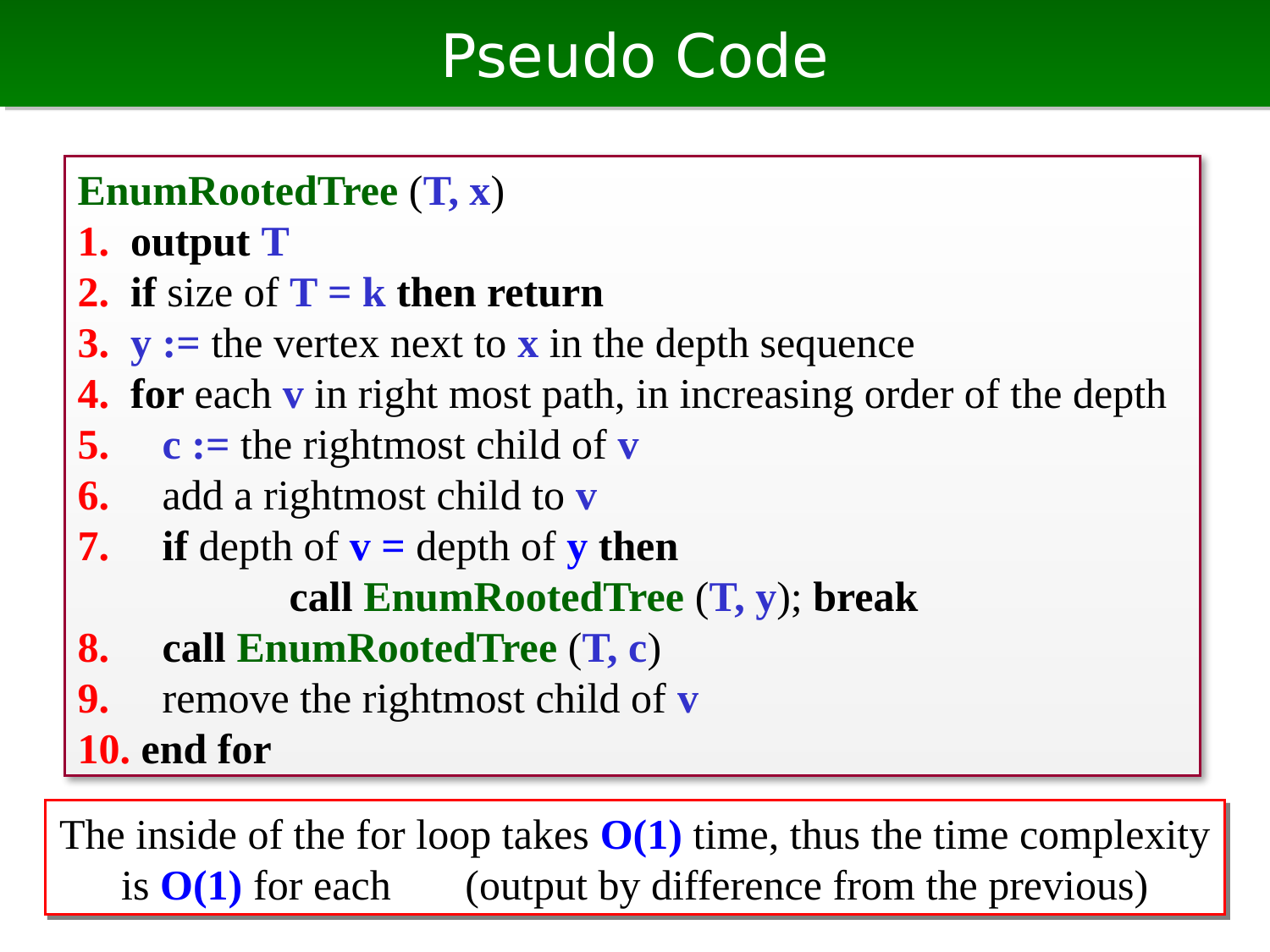

# Pseudo Code
EnumRootedTree (T, x)
1.  output T
2.  if size of T = k then return
3.  y := the vertex next to x in the depth sequence
4.  for each v in right most path, in increasing order of the depth
5.     c := the rightmost child of v
6.     add a rightmost child to v
7.     if depth of v = depth of y then
                    call EnumRootedTree (T, y); break
8.     call EnumRootedTree (T, c)
9.     remove the rightmost child of v
10. end for
The inside of the for loop takes O(1) time, thus the time complexity is O(1) for each       (output by difference from the previous)